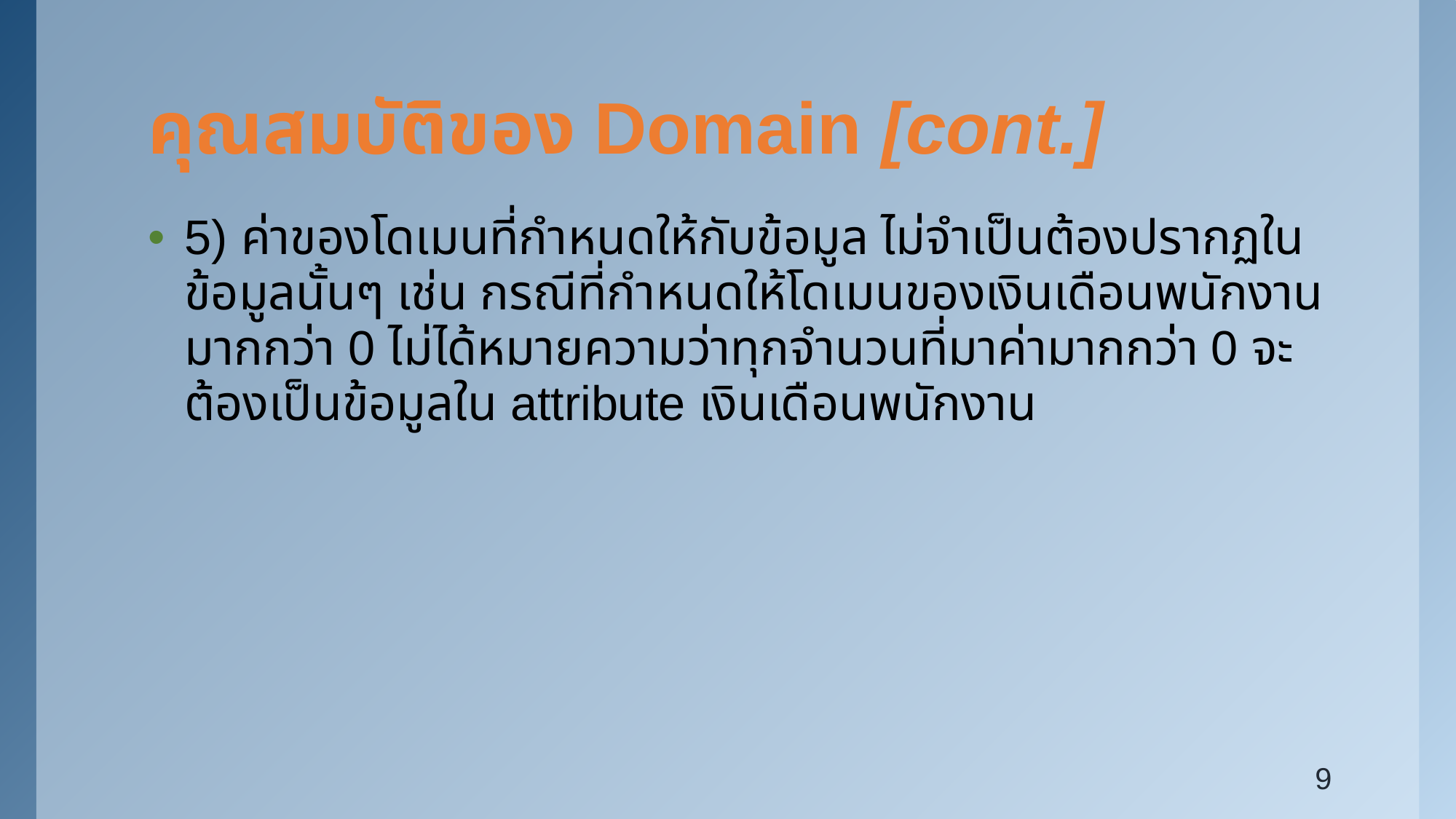

# คุณสมบัติของ Domain [cont.]
5) ค่าของโดเมนที่กำหนดให้กับข้อมูล ไม่จำเป็นต้องปรากฏในข้อมูลนั้นๆ เช่น กรณีที่กำหนดให้โดเมนของเงินเดือนพนักงานมากกว่า 0 ไม่ได้หมายความว่าทุกจำนวนที่มาค่ามากกว่า 0 จะต้องเป็นข้อมูลใน attribute เงินเดือนพนักงาน
9